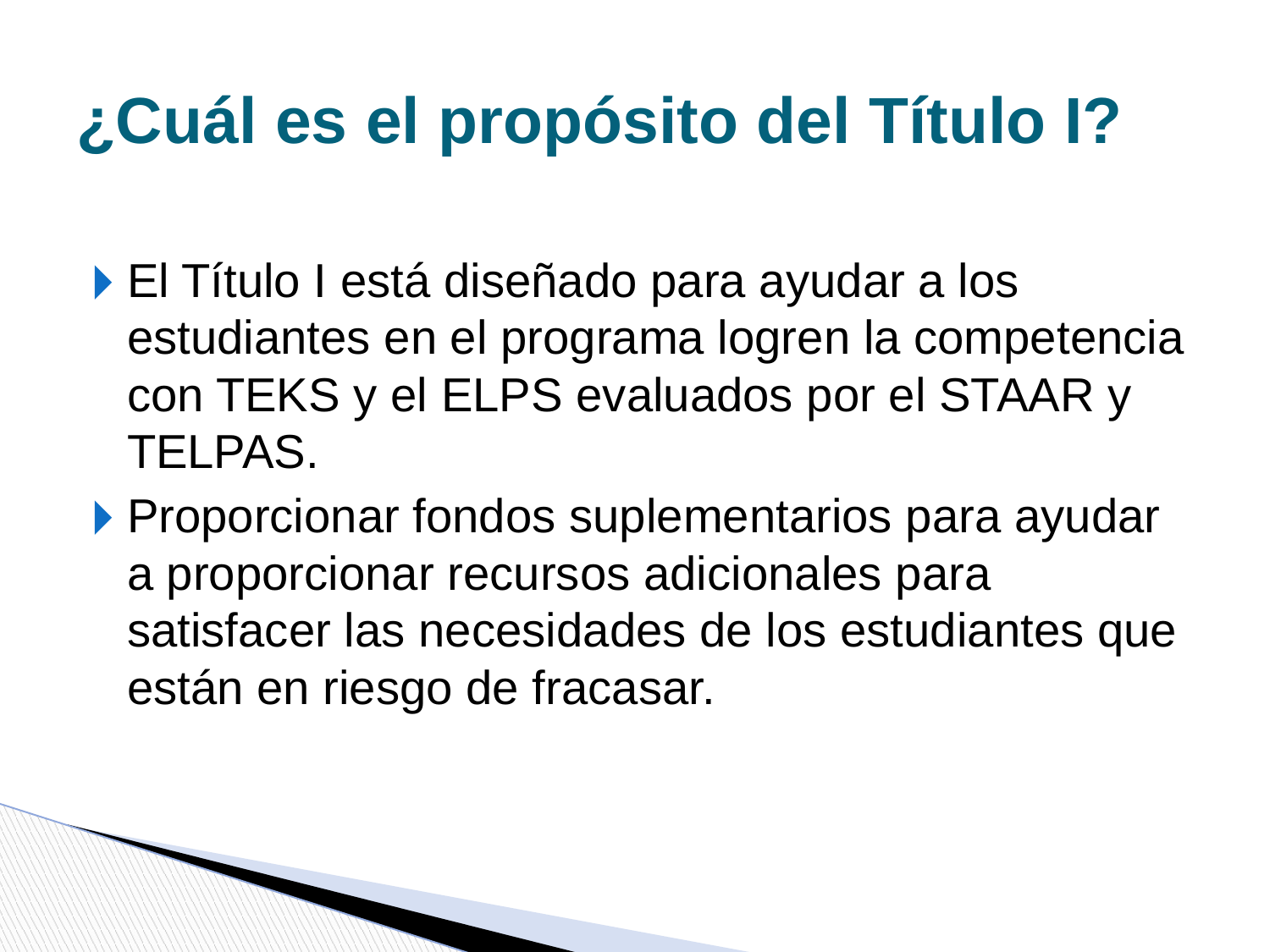

# ¿Cuál es el propósito del Título I?
El Título I está diseñado para ayudar a los estudiantes en el programa logren la competencia con TEKS y el ELPS evaluados por el STAAR y TELPAS.
Proporcionar fondos suplementarios para ayudar a proporcionar recursos adicionales para satisfacer las necesidades de los estudiantes que están en riesgo de fracasar.